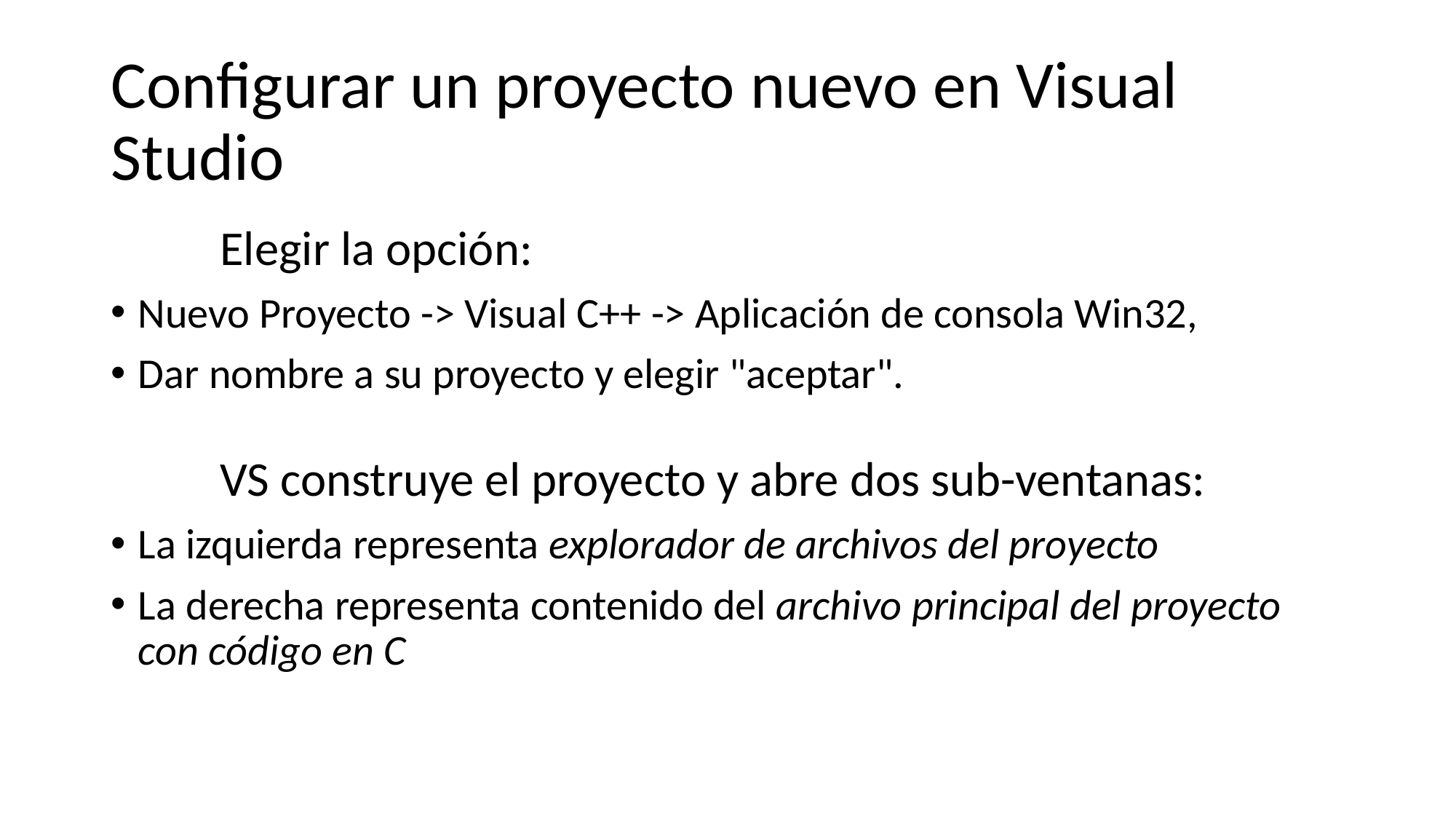

# Configurar un proyecto nuevo en Visual Studio
Elegir la opción:
Nuevo Proyecto -> Visual C++ -> Aplicación de consola Win32,
Dar nombre a su proyecto y elegir "aceptar".

	VS construye el proyecto y abre dos sub-ventanas:
La izquierda representa explorador de archivos del proyecto
La derecha representa contenido del archivo principal del proyecto con código en C